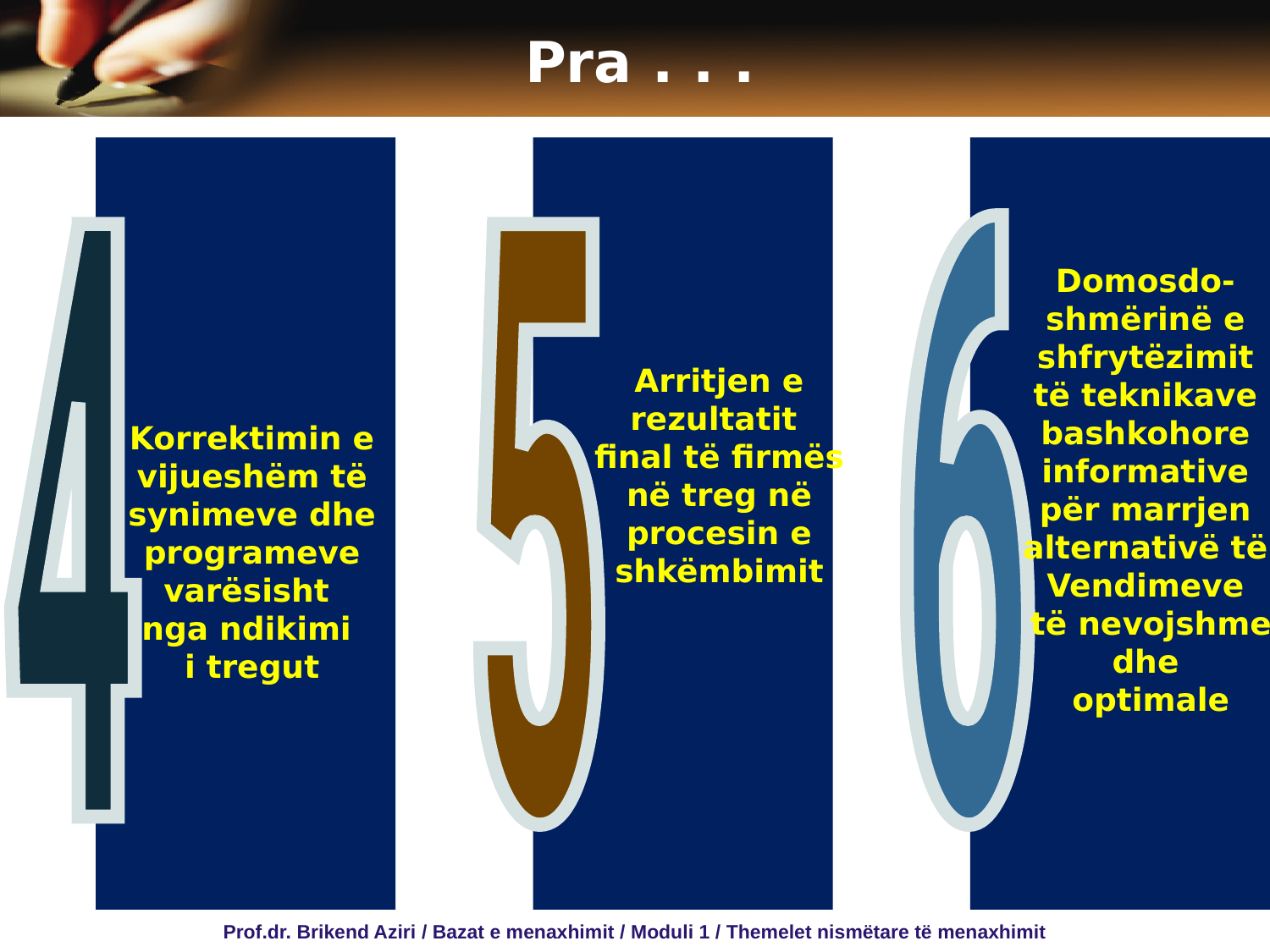

# Pra . . .

Arritjen e rezultatit
final të firmës në treg në procesin e shkëmbimit
Domosdo- shmërinë e shfrytëzimit të teknikave bashkohore informative për marrjen alternativë të
Vendimeve
 të nevojshme dhe
 optimale
Korrektimin e vijueshëm të synimeve dhe programeve varësisht
nga ndikimi
i tregut